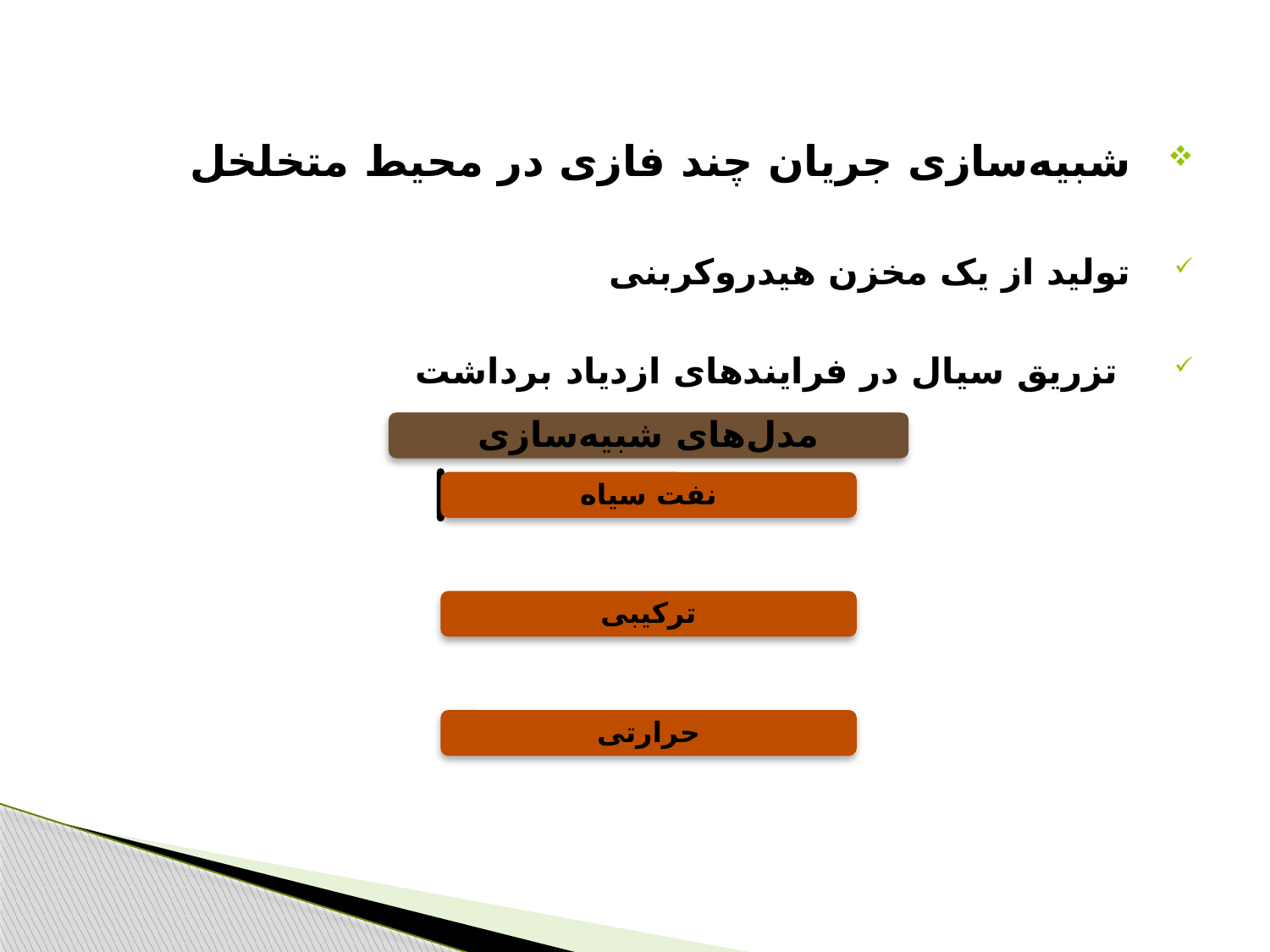

#

شبیه‌سازی‎ جریان چند فازی در محیط متخلخل

تولید از یک مخزن هیدروکربنی

 تزریق سیال در فرایندهای ازدیاد برداشت
مدل‌های شبیه‌سازی
نفت سیاه
ترکیبی
حرارتی